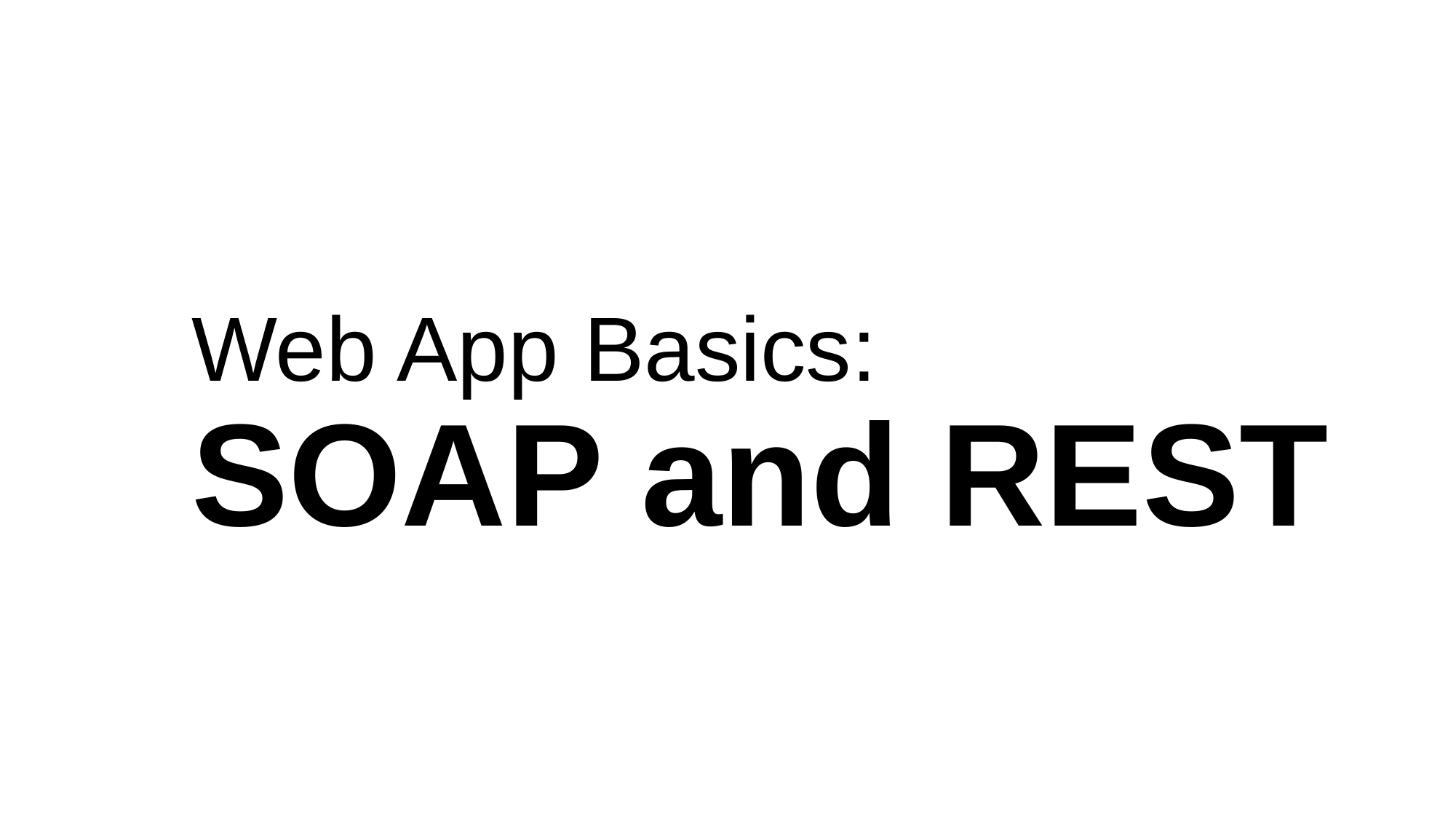

# Web App Basics: SOAP and REST